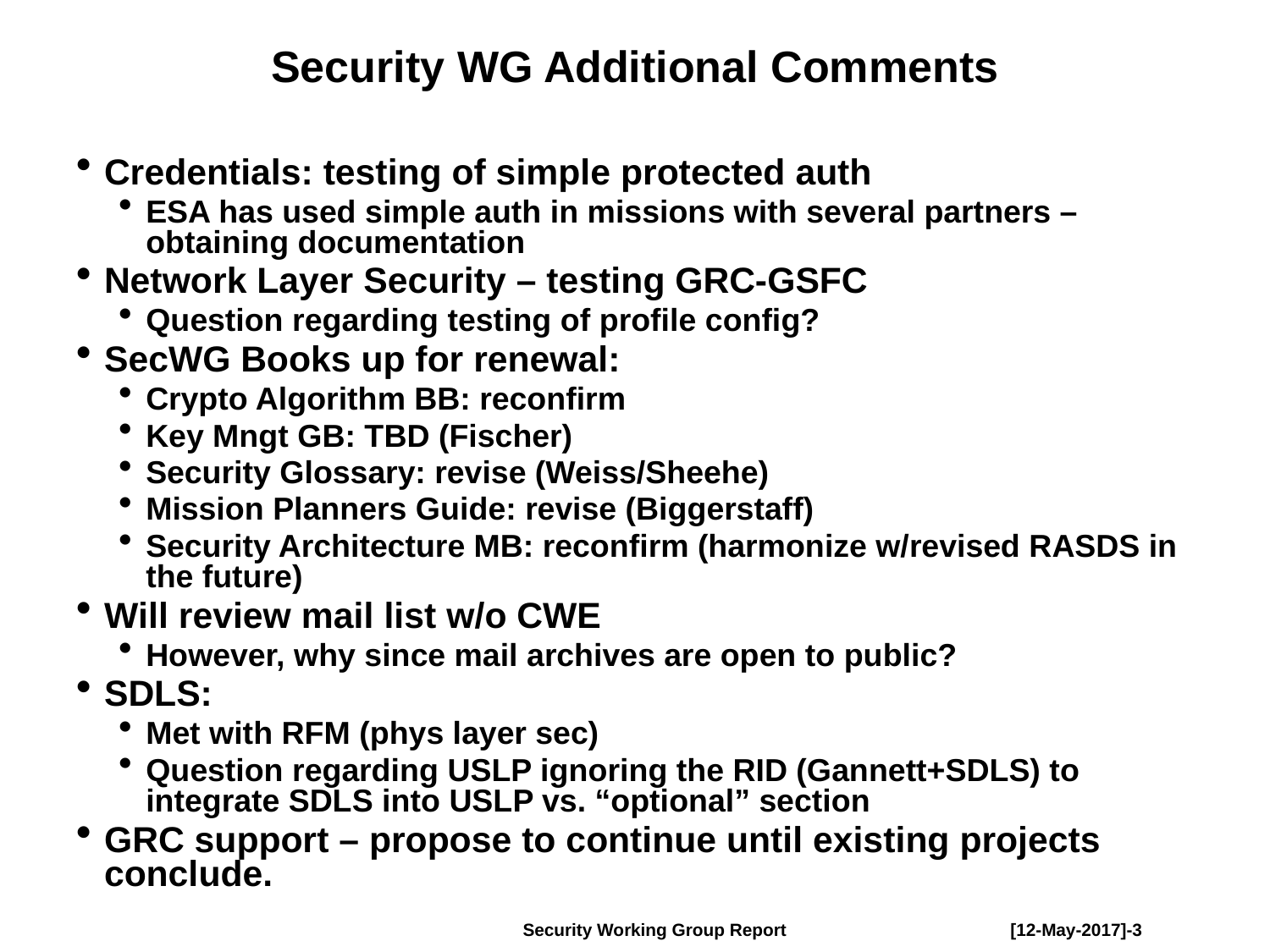

# Security WG Additional Comments
Credentials: testing of simple protected auth
ESA has used simple auth in missions with several partners – obtaining documentation
Network Layer Security – testing GRC-GSFC
Question regarding testing of profile config?
SecWG Books up for renewal:
Crypto Algorithm BB: reconfirm
Key Mngt GB: TBD (Fischer)
Security Glossary: revise (Weiss/Sheehe)
Mission Planners Guide: revise (Biggerstaff)
Security Architecture MB: reconfirm (harmonize w/revised RASDS in the future)
Will review mail list w/o CWE
However, why since mail archives are open to public?
SDLS:
Met with RFM (phys layer sec)
Question regarding USLP ignoring the RID (Gannett+SDLS) to integrate SDLS into USLP vs. “optional” section
GRC support – propose to continue until existing projects conclude.